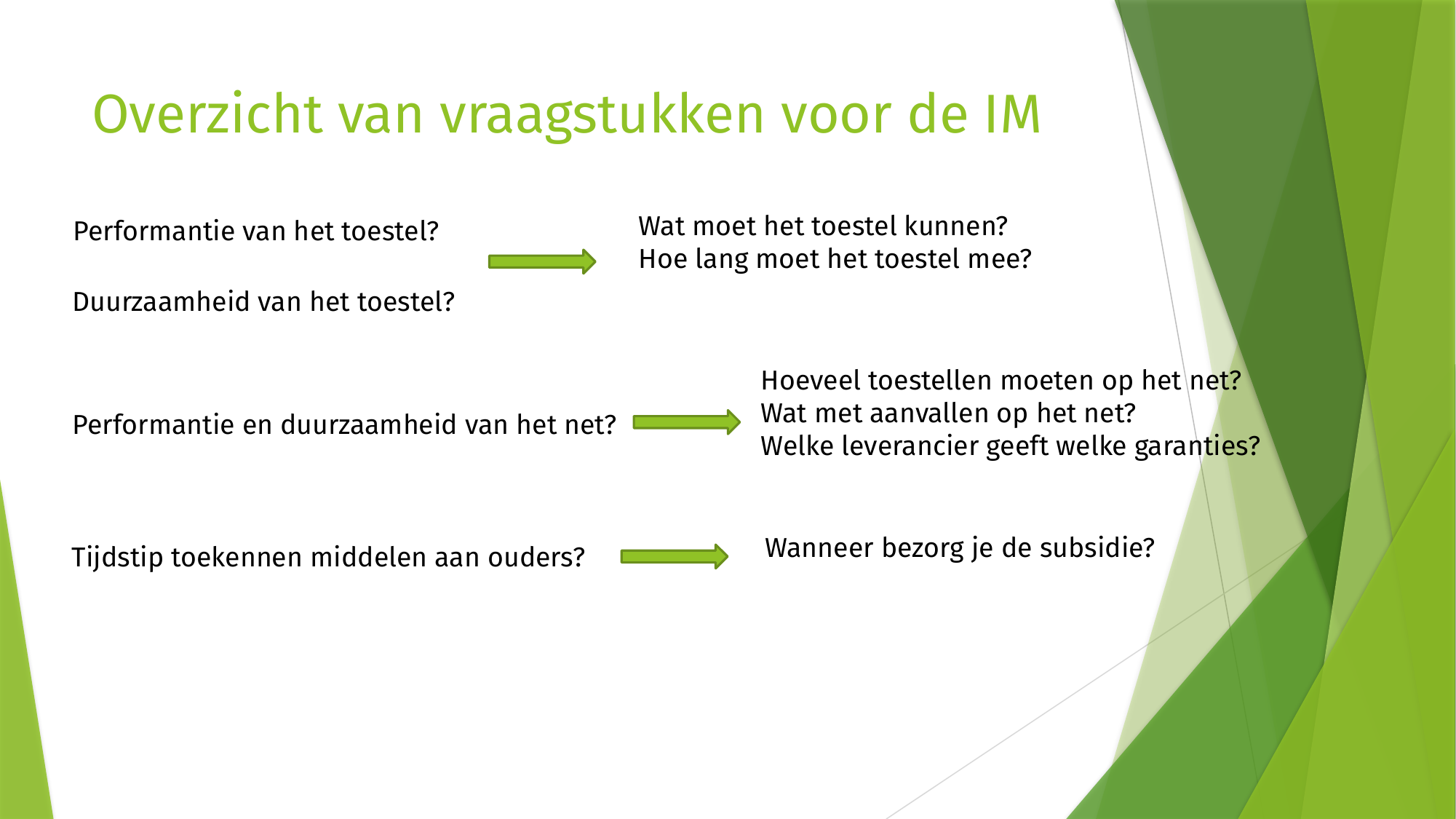

# Overzicht van vraagstukken voor de IM
Wat moet het toestel kunnen?
Hoe lang moet het toestel mee?
Performantie van het toestel?

Duurzaamheid van het toestel?
Hoeveel toestellen moeten op het net?
Wat met aanvallen op het net?
Welke leverancier geeft welke garanties?
Performantie en duurzaamheid van het net?

Wanneer bezorg je de subsidie?
Tijdstip toekennen middelen aan ouders?